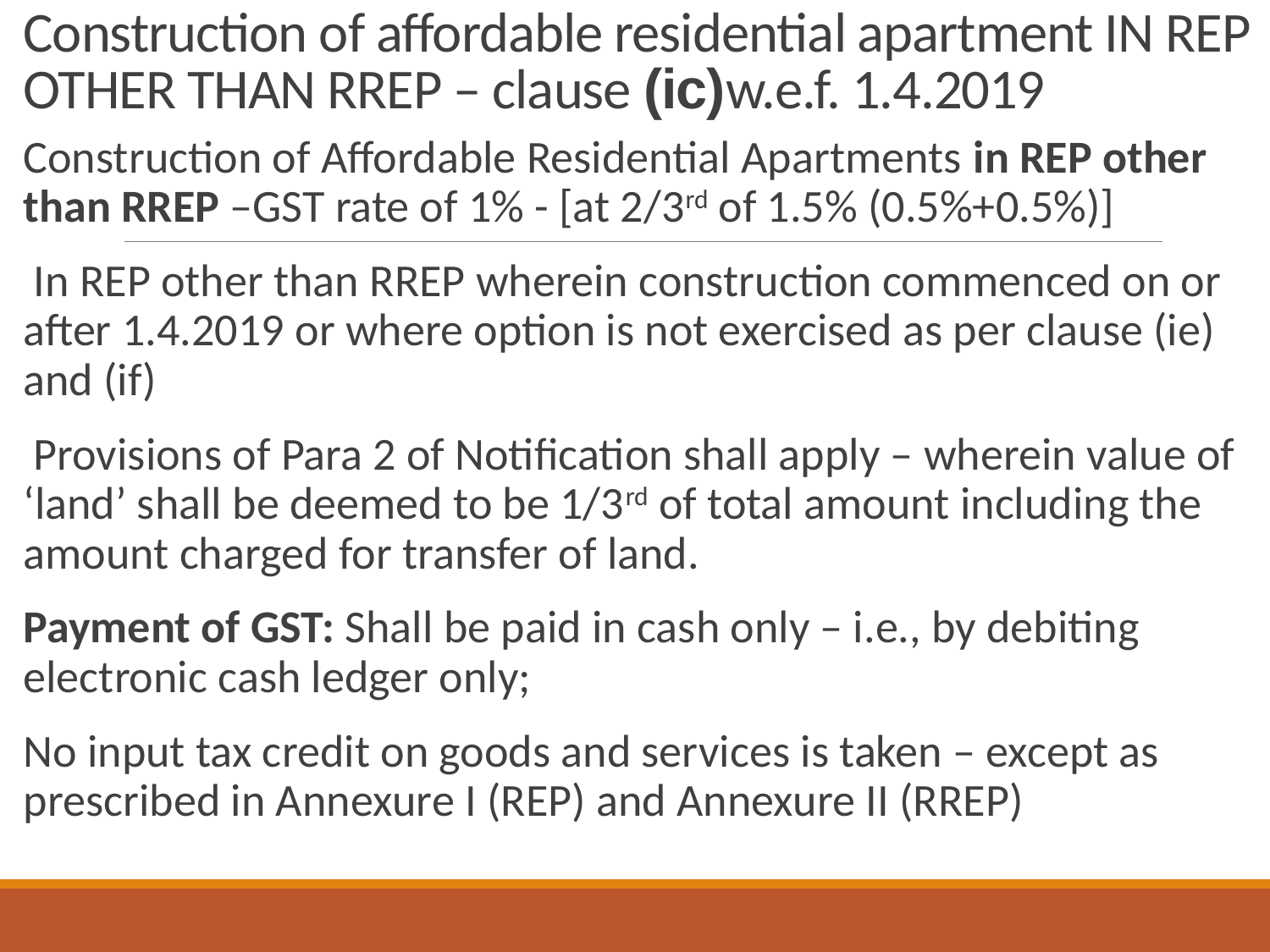

# Construction of affordable residential apartment IN REP OTHER THAN RREP – clause (ic)w.e.f. 1.4.2019
Construction of Affordable Residential Apartments in REP other than RREP –GST rate of 1% - [at 2/3rd of 1.5% (0.5%+0.5%)]
 In REP other than RREP wherein construction commenced on or after 1.4.2019 or where option is not exercised as per clause (ie) and (if)
 Provisions of Para 2 of Notification shall apply – wherein value of ‘land’ shall be deemed to be 1/3rd of total amount including the amount charged for transfer of land.
Payment of GST: Shall be paid in cash only – i.e., by debiting electronic cash ledger only;
No input tax credit on goods and services is taken – except as prescribed in Annexure I (REP) and Annexure II (RREP)